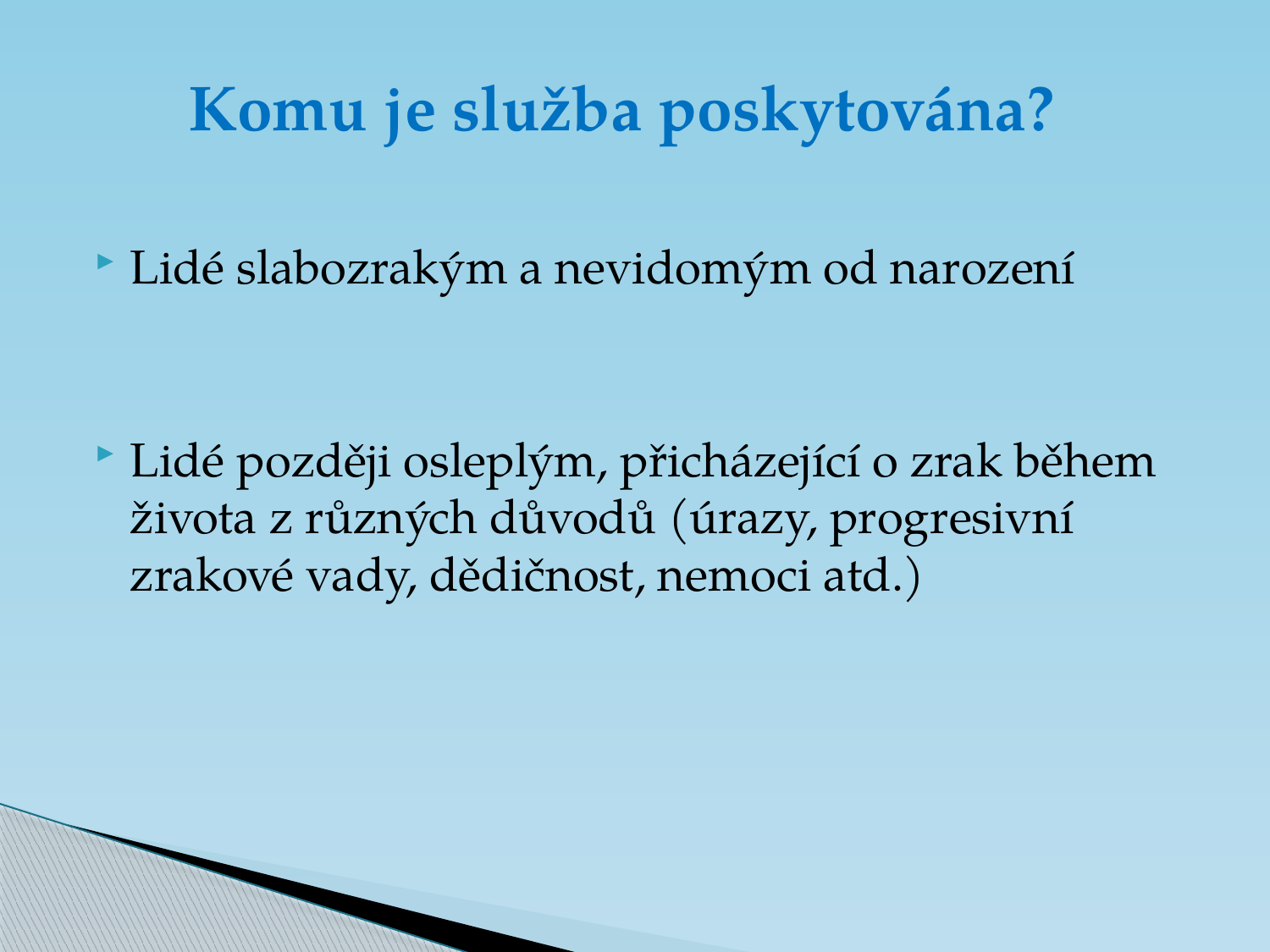

# Komu je služba poskytována?

Lidé slabozrakým a nevidomým od narození

Lidé později osleplým, přicházející o zrak během života z různých důvodů (úrazy, progresivní zrakové vady, dědičnost, nemoci atd.)